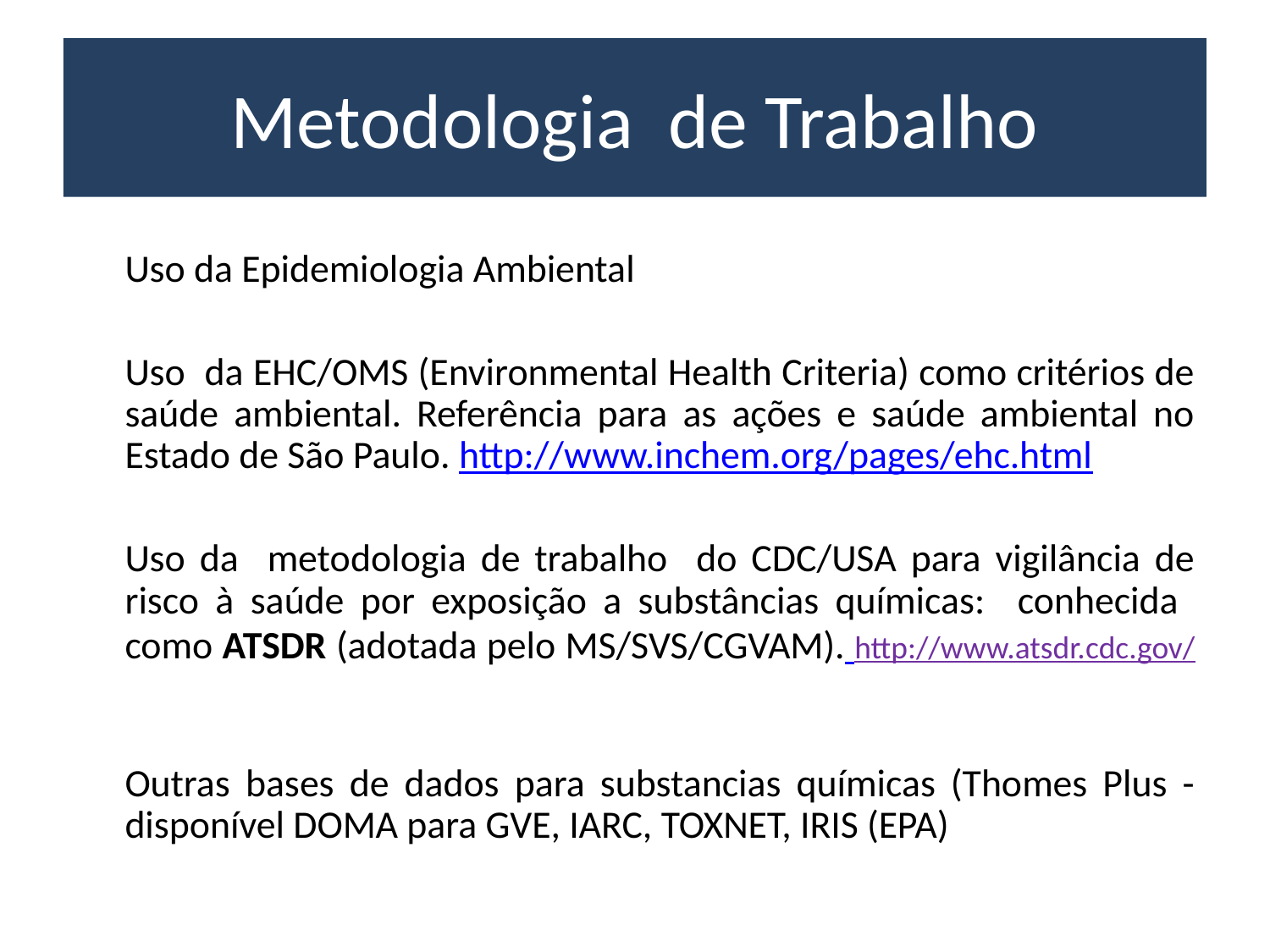

Metodologia  de Trabalho

Uso da Epidemiologia Ambiental

Uso  da EHC/OMS (Environmental Health Criteria) como critérios de saúde ambiental. Referência para as ações e saúde ambiental no Estado de São Paulo. http://www.inchem.org/pages/ehc.html

Uso da  metodologia de trabalho  do CDC/USA para vigilância de risco à saúde por exposição a substâncias químicas:  conhecida  como ATSDR (adotada pelo MS/SVS/CGVAM). http://www.atsdr.cdc.gov/

Outras bases de dados para substancias químicas (Thomes Plus -disponível DOMA para GVE, IARC, TOXNET, IRIS (EPA) e outras)